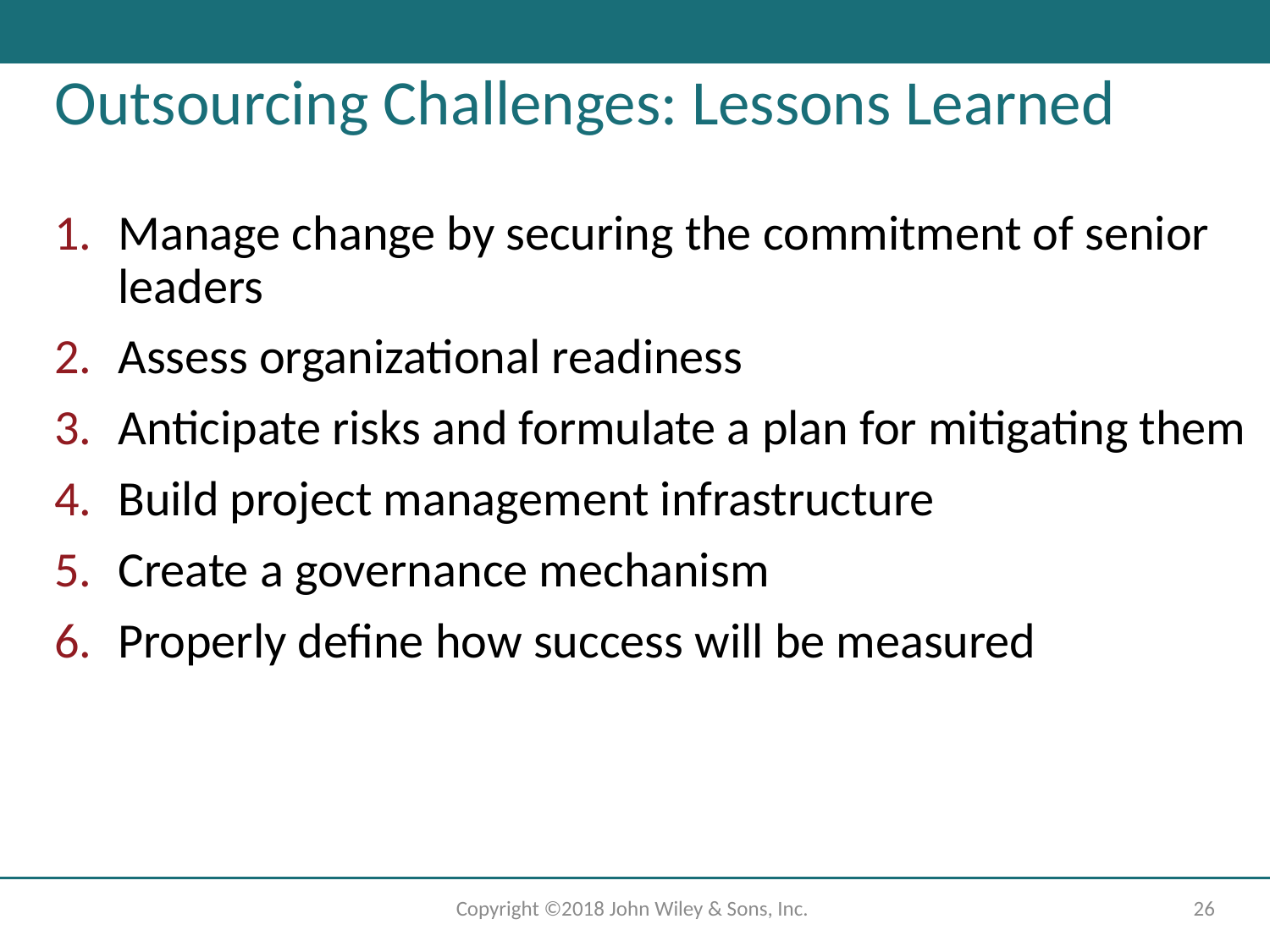

# Outsourcing Challenges: Lessons Learned
Manage change by securing the commitment of senior leaders
Assess organizational readiness
Anticipate risks and formulate a plan for mitigating them
Build project management infrastructure
Create a governance mechanism
Properly define how success will be measured

Copyright ©2018 John Wiley & Sons, Inc.
26